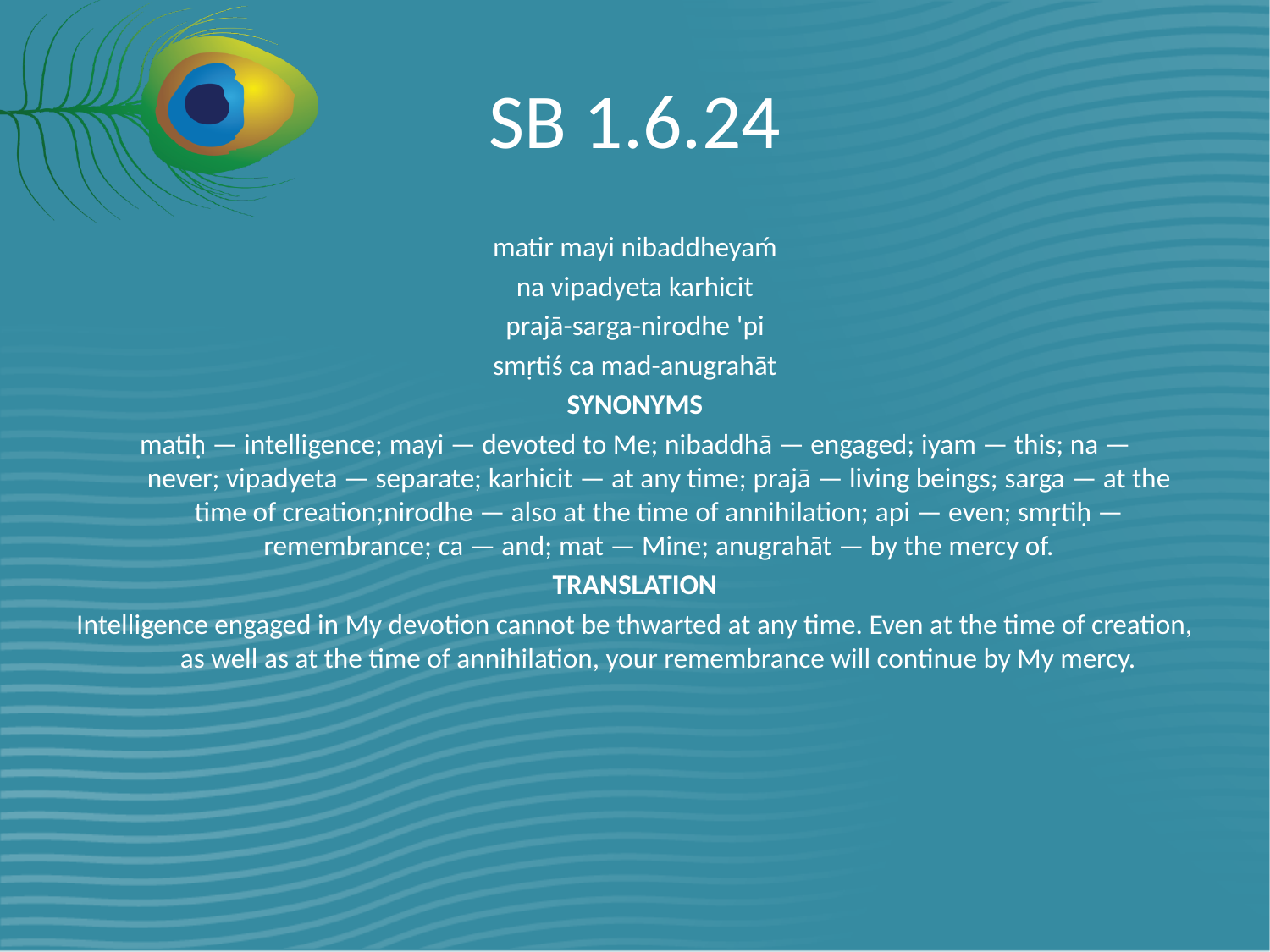

# SB 1.6.24
matir mayi nibaddheyaḿ
na vipadyeta karhicit
prajā-sarga-nirodhe 'pi
smṛtiś ca mad-anugrahāt
SYNONYMS
matiḥ — intelligence; mayi — devoted to Me; nibaddhā — engaged; iyam — this; na — never; vipadyeta — separate; karhicit — at any time; prajā — living beings; sarga — at the time of creation;nirodhe — also at the time of annihilation; api — even; smṛtiḥ — remembrance; ca — and; mat — Mine; anugrahāt — by the mercy of.
TRANSLATION
Intelligence engaged in My devotion cannot be thwarted at any time. Even at the time of creation, as well as at the time of annihilation, your remembrance will continue by My mercy.